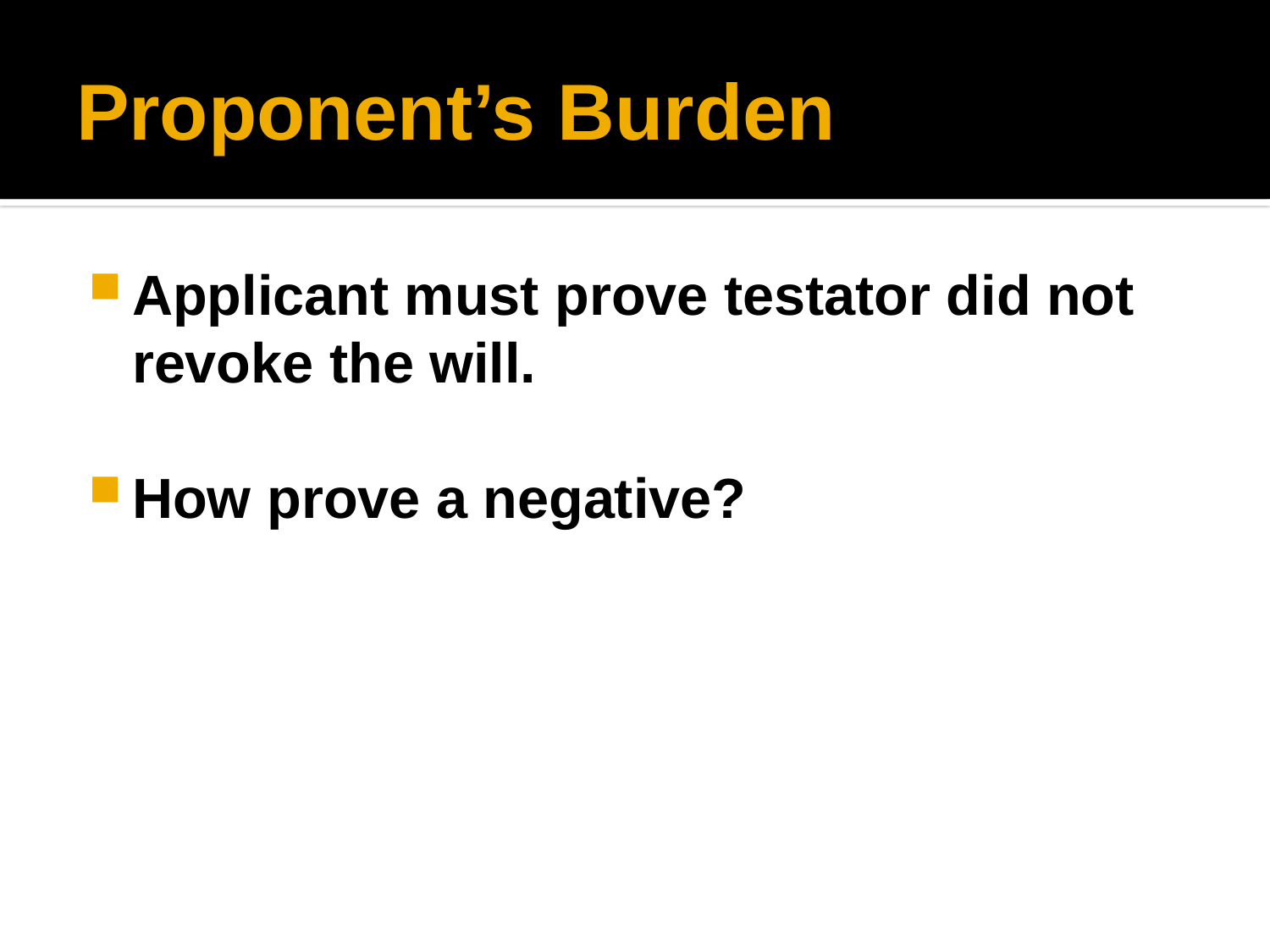

# Proponent’s Burden
Applicant must prove testator did not revoke the will.

How prove a negative?